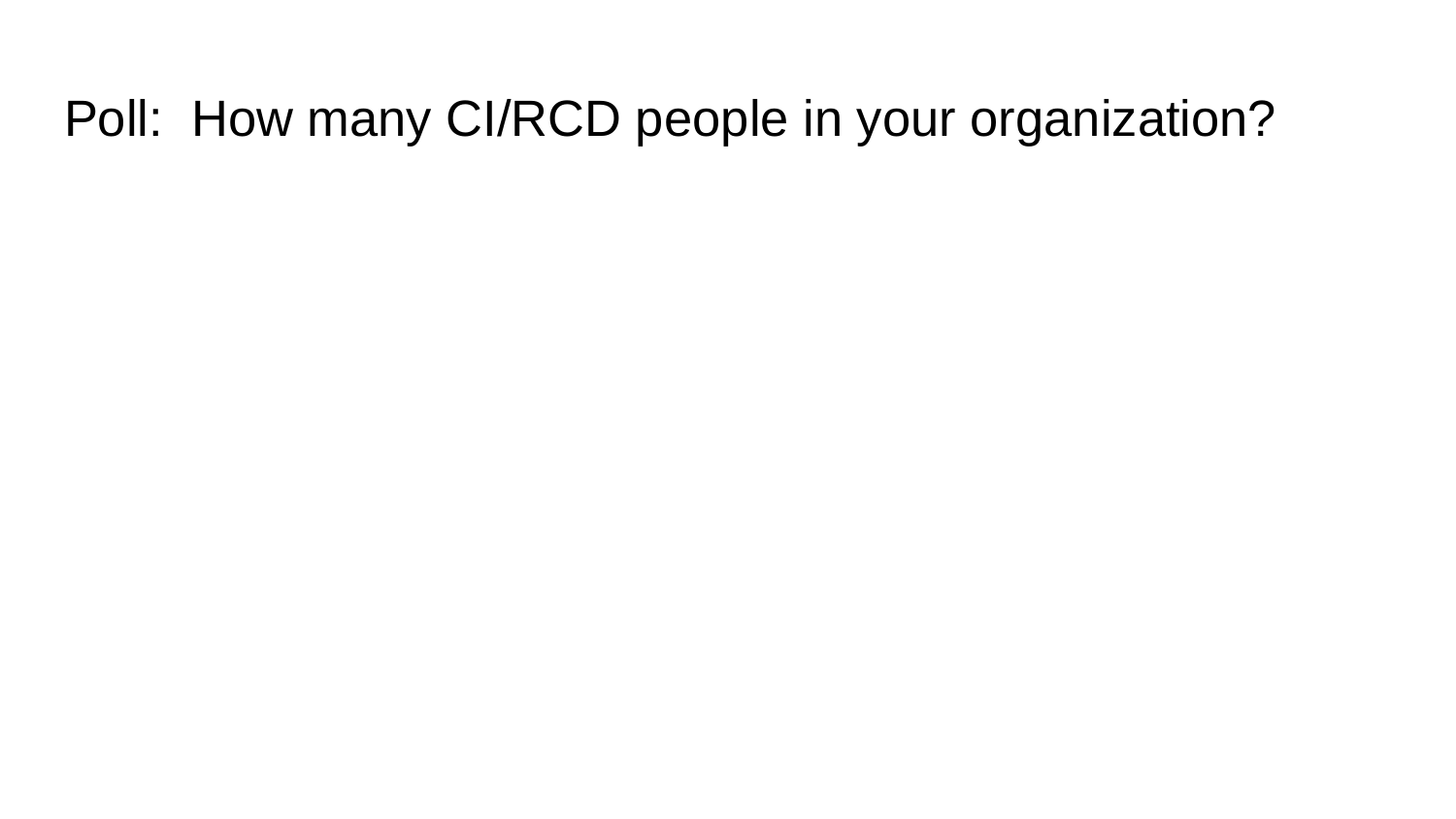

# Poll:  How many CI/RCD people in your organization?